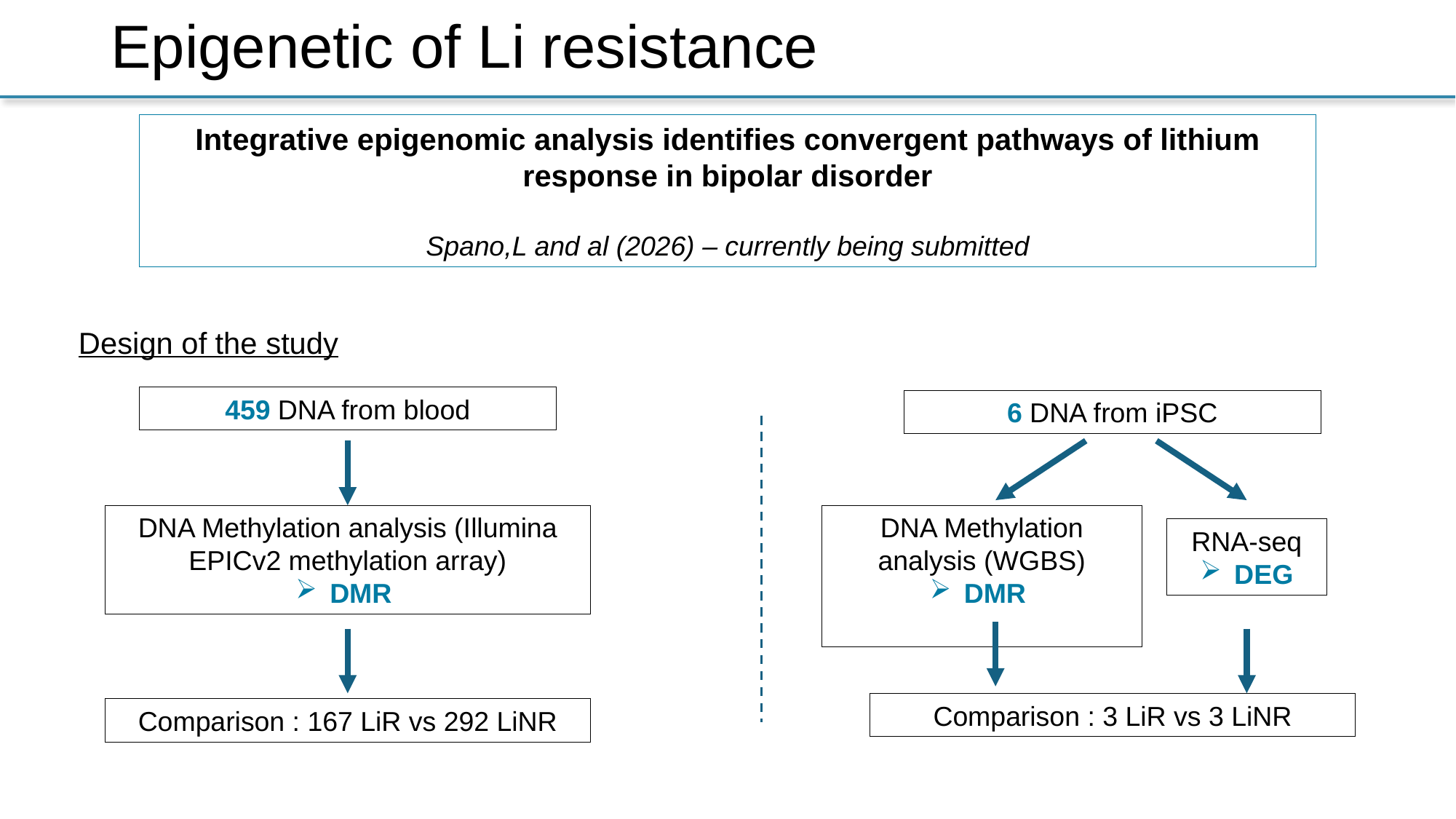

Epigenetic of Li resistance
Integrative epigenomic analysis identifies convergent pathways of lithium response in bipolar disorder

Spano,L and al (2026) – currently being submitted
Design of the study
459 DNA from blood
6 DNA from iPSC
DNA Methylation analysis (WGBS)
DMR

DNA Methylation analysis (Illumina EPICv2 methylation array)
DMR
RNA-seq
DEG
Comparison : 3 LiR vs 3 LiNR
Comparison : 167 LiR vs 292 LiNR